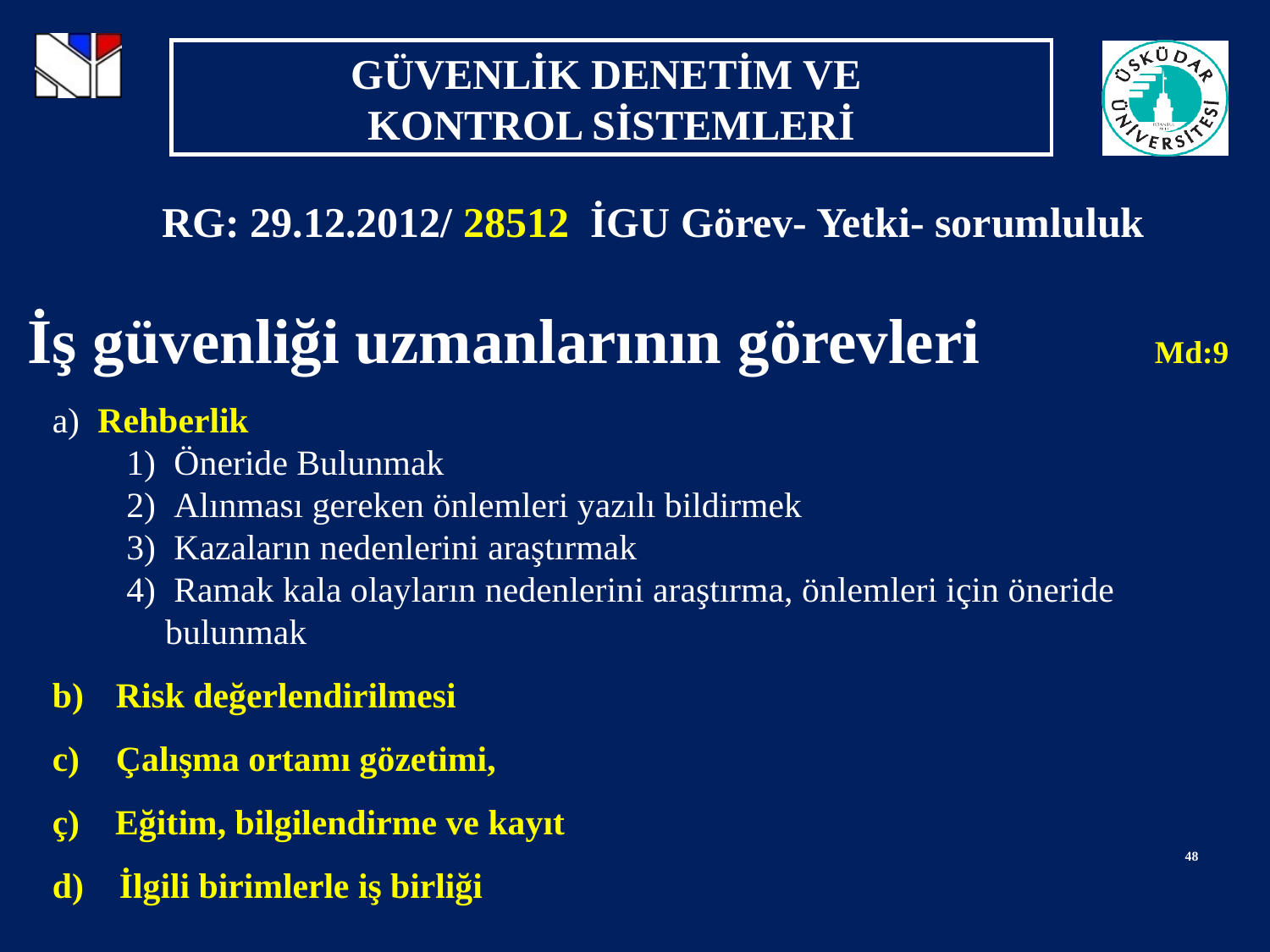

RG: 29.12.2012/ 28512  İGU Görev- Yetki- sorumluluk
İş güvenliği uzmanlarının görevleri           Md:9
a)  Rehberlik
 Öneride Bulunmak
 Alınması gereken önlemleri yazılı bildirmek
 Kazaların nedenlerini araştırmak
 Ramak kala olayların nedenlerini araştırma, önlemleri için öneride bulunmak
Risk değerlendirilmesi
Çalışma ortamı gözetimi,
ç)    Eğitim, bilgilendirme ve kayıt
d)    İlgili birimlerle iş birliği
48